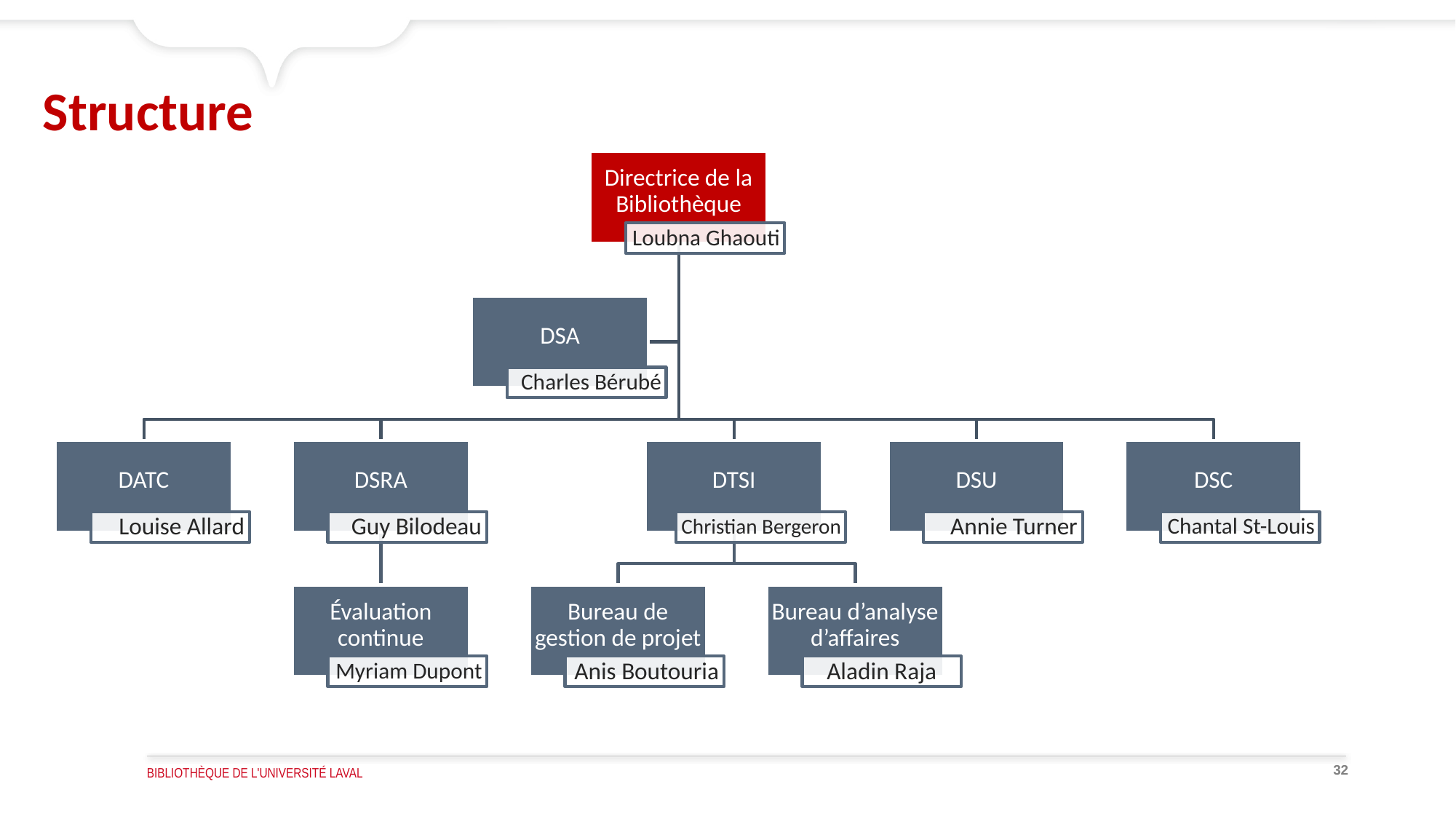

# Structure
Directrice de la Bibliothèque
Loubna Ghaouti
DATC
Louise Allard
DSRA
Guy Bilodeau
Évaluation continue
Myriam Dupont
DTSI
Christian Bergeron
Bureau de gestion de projet
Anis Boutouria
Bureau d’analyse d’affaires
Aladin Raja
DSU
Annie Turner
DSC
Chantal St-Louis
DSA
Charles Bérubé